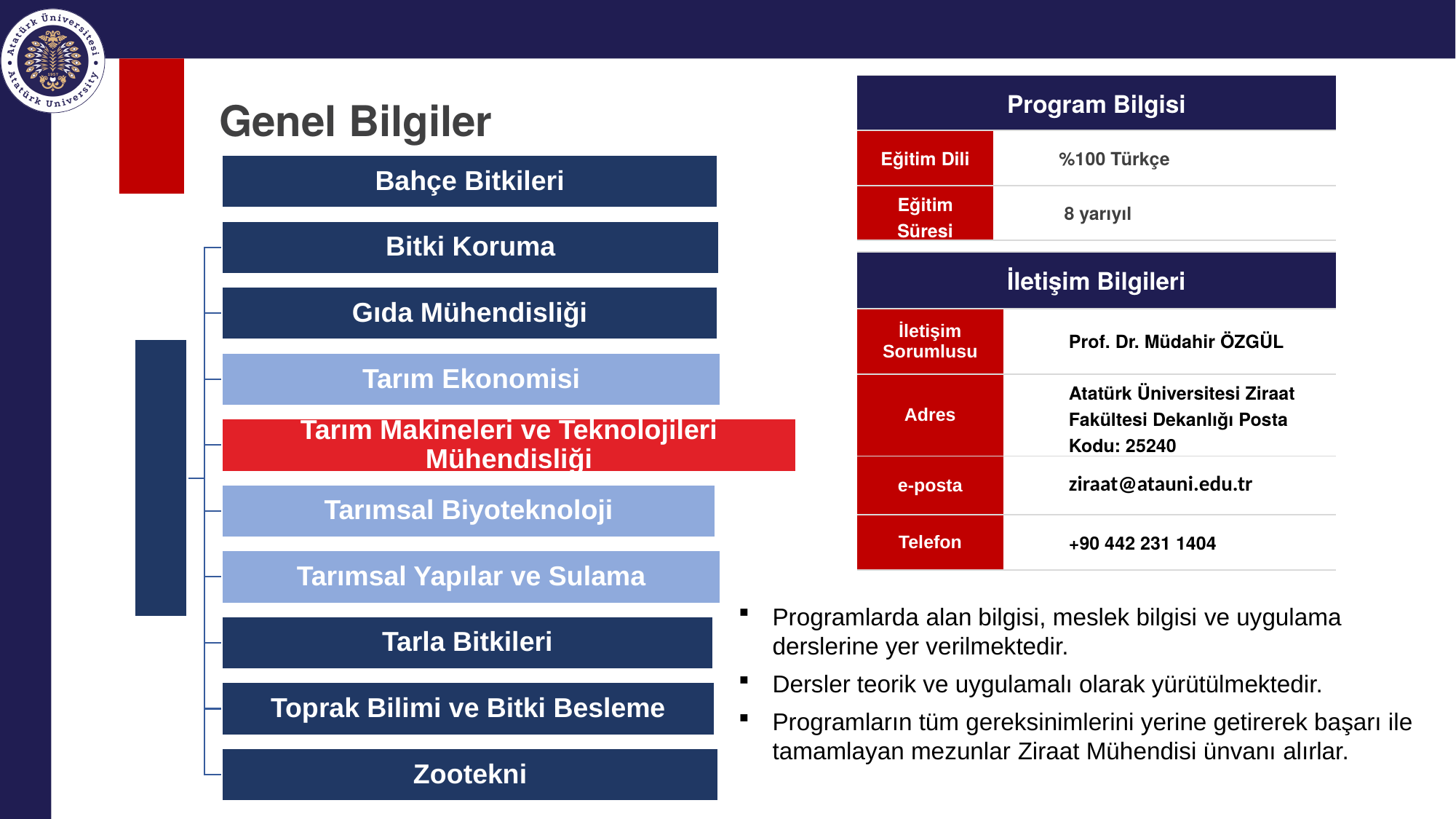

# Genel Bilgiler

| Program Bilgisi |  |
| --- | --- |
| Eğitim Dili | %100 Türkçe |
| Eğitim Süresi | 8 yarıyıl |

Bahçe Bitkileri
Bitki Koruma
Gıda Mühendisliği
Tarım Ekonomisi
Tarım Makineleri ve Teknolojileri Mühendisliği
Tarımsal Biyoteknoloji
Tarımsal Yapılar ve Sulama
Tarla Bitkileri
Toprak Bilimi ve Bitki Besleme
Zootekni
| İletişim Bilgileri |  |
| --- | --- |
| İletişim Sorumlusu | Prof. Dr. Müdahir ÖZGÜL |
| Adres | Atatürk Üniversitesi Ziraat Fakültesi Dekanlığı Posta Kodu: 25240 |
| e-posta | ziraat@atauni.edu.tr |
| Telefon | +90 442 231 1404 |
Programlarda alan bilgisi, meslek bilgisi ve uygulama derslerine yer verilmektedir.
Dersler teorik ve uygulamalı olarak yürütülmektedir.
Programların tüm gereksinimlerini yerine getirerek başarı ile tamamlayan mezunlar Ziraat Mühendisi ünvanı alırlar.